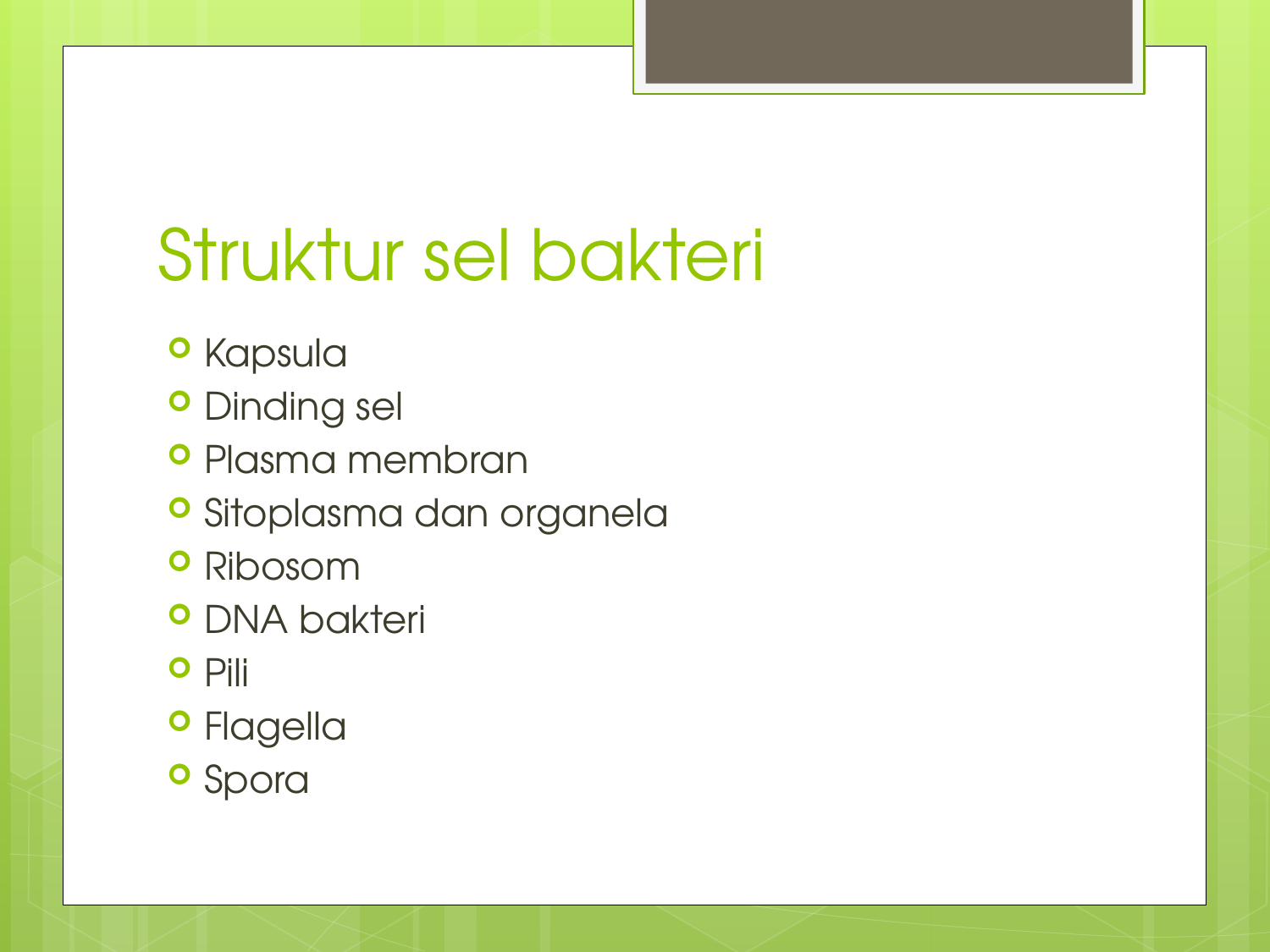

# Struktur sel bakteri
Kapsula
Dinding sel
Plasma membran
Sitoplasma dan organela
Ribosom
DNA bakteri
Pili
Flagella
Spora